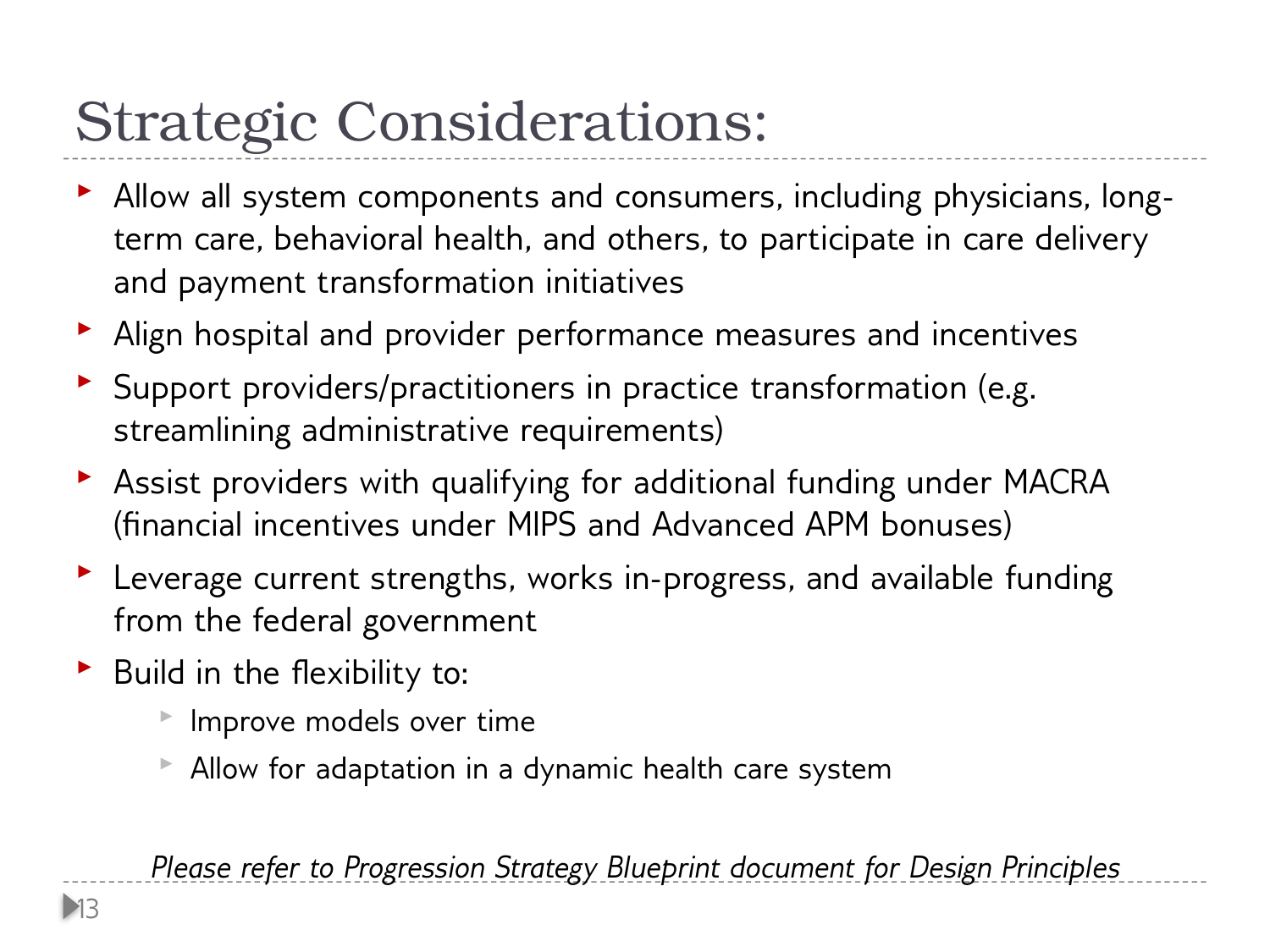

# Strategic Considerations:
Allow all system components and consumers, including physicians, long-term care, behavioral health, and others, to participate in care delivery and payment transformation initiatives
Align hospital and provider performance measures and incentives
Support providers/practitioners in practice transformation (e.g. streamlining administrative requirements)
Assist providers with qualifying for additional funding under MACRA (financial incentives under MIPS and Advanced APM bonuses)
Leverage current strengths, works in-progress, and available funding from the federal government
Build in the flexibility to:
Improve models over time
Allow for adaptation in a dynamic health care system

Please refer to Progression Strategy Blueprint document for Design Principles